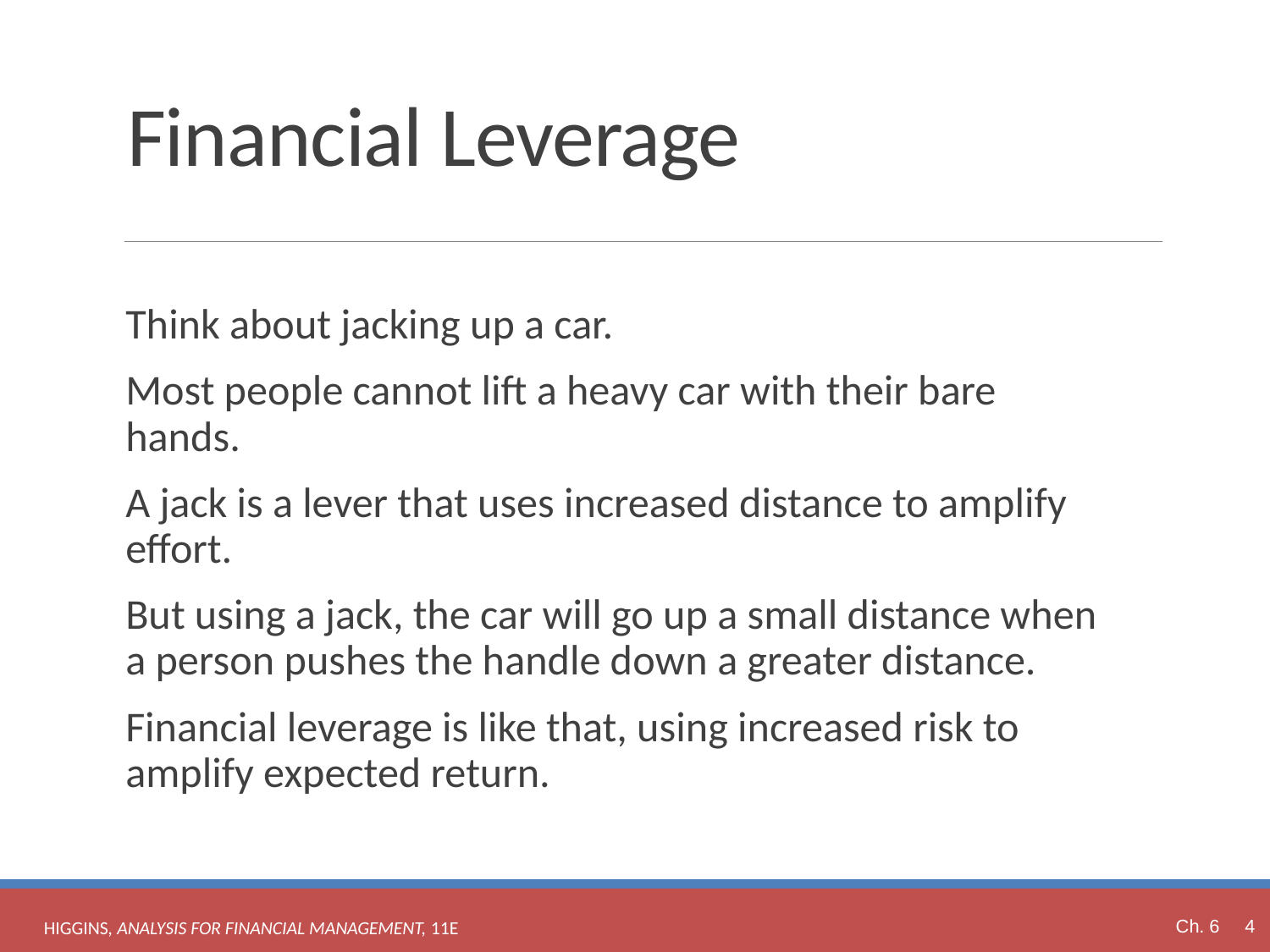

# Financial Leverage
Think about jacking up a car.
Most people cannot lift a heavy car with their bare hands.
A jack is a lever that uses increased distance to amplify effort.
But using a jack, the car will go up a small distance when a person pushes the handle down a greater distance.
Financial leverage is like that, using increased risk to amplify expected return.
Ch. 6     4